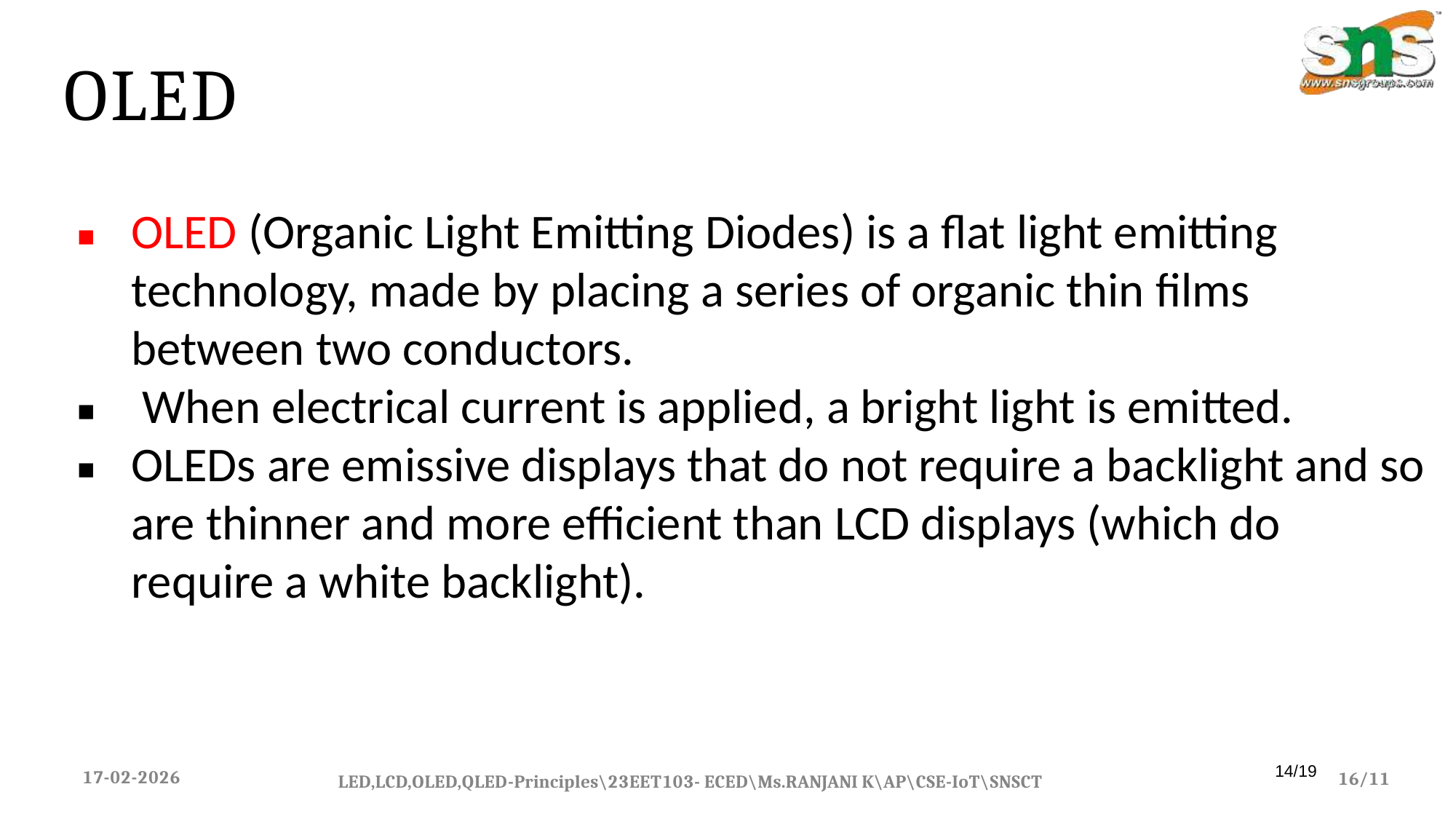

# OLED
OLED (Organic Light Emitting Diodes) is a flat light emitting technology, made by placing a series of organic thin films between two conductors.
 When electrical current is applied, a bright light is emitted.
OLEDs are emissive displays that do not require a backlight and so are thinner and more efficient than LCD displays (which do require a white backlight).
14/19
17-02-2026
16/11
LED,LCD,OLED,QLED-Principles\23EET103- ECED\Ms.RANJANI K\AP\CSE-IoT\SNSCT